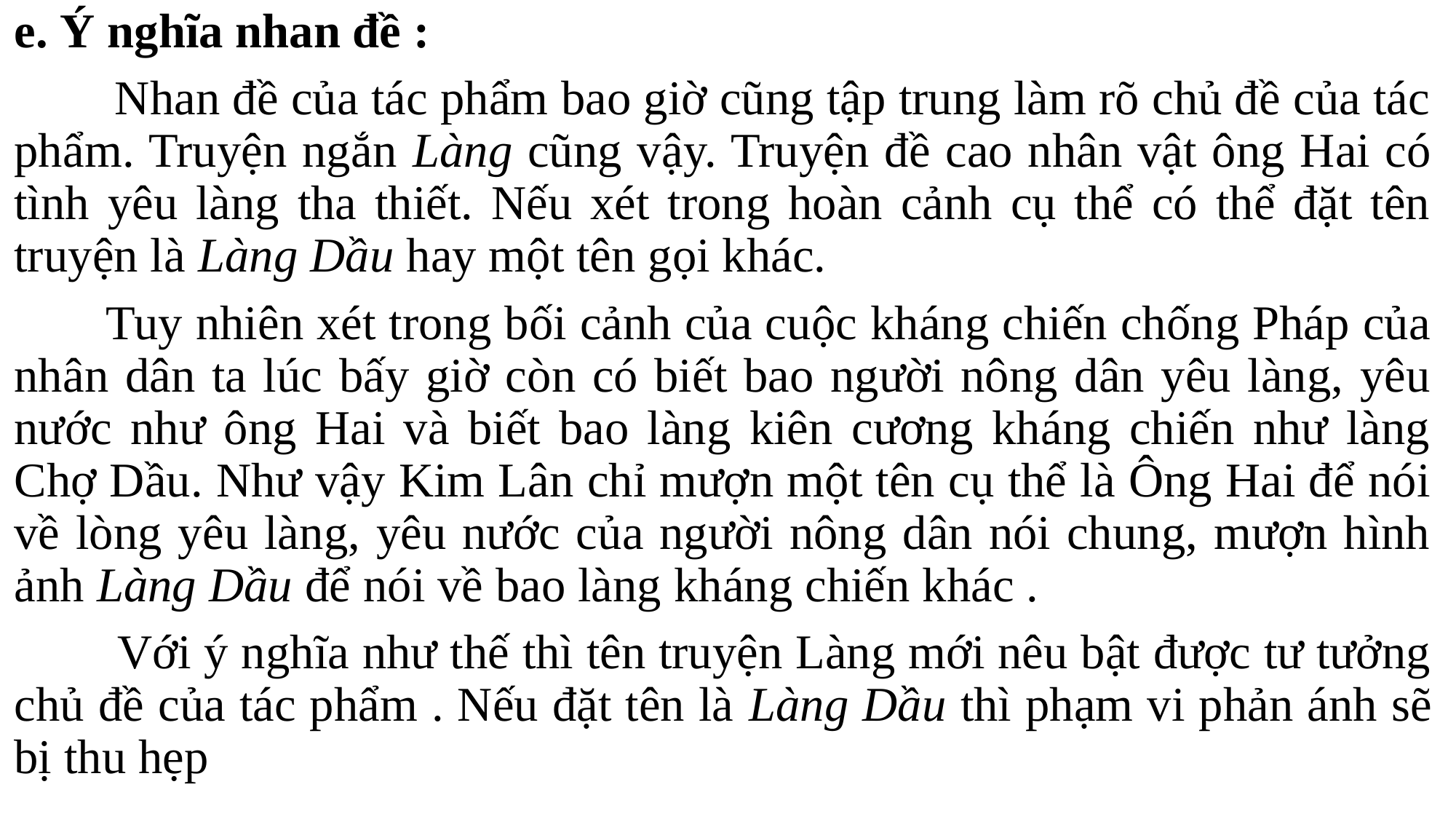

e. Ý nghĩa nhan đề :
        Nhan đề của tác phẩm bao giờ cũng tập trung làm rõ chủ đề của tác phẩm. Truyện ngắn Làng cũng vậy. Truyện đề cao nhân vật ông Hai có tình yêu làng tha thiết. Nếu xét trong hoàn cảnh cụ thể có thể đặt tên truyện là Làng Dầu hay một tên gọi khác.
       Tuy nhiên xét trong bối cảnh của cuộc kháng chiến chống Pháp của nhân dân ta lúc bấy giờ còn có biết bao người nông dân yêu làng, yêu nước như ông Hai và biết bao làng kiên cương kháng chiến như làng Chợ Dầu. Như vậy Kim Lân chỉ mượn một tên cụ thể là Ông Hai để nói về lòng yêu làng, yêu nước của người nông dân nói chung, mượn hình ảnh Làng Dầu để nói về bao làng kháng chiến khác .
        Với ý nghĩa như thế thì tên truyện Làng mới nêu bật được tư tưởng chủ đề của tác phẩm . Nếu đặt tên là Làng Dầu thì phạm vi phản ánh sẽ bị thu hẹp